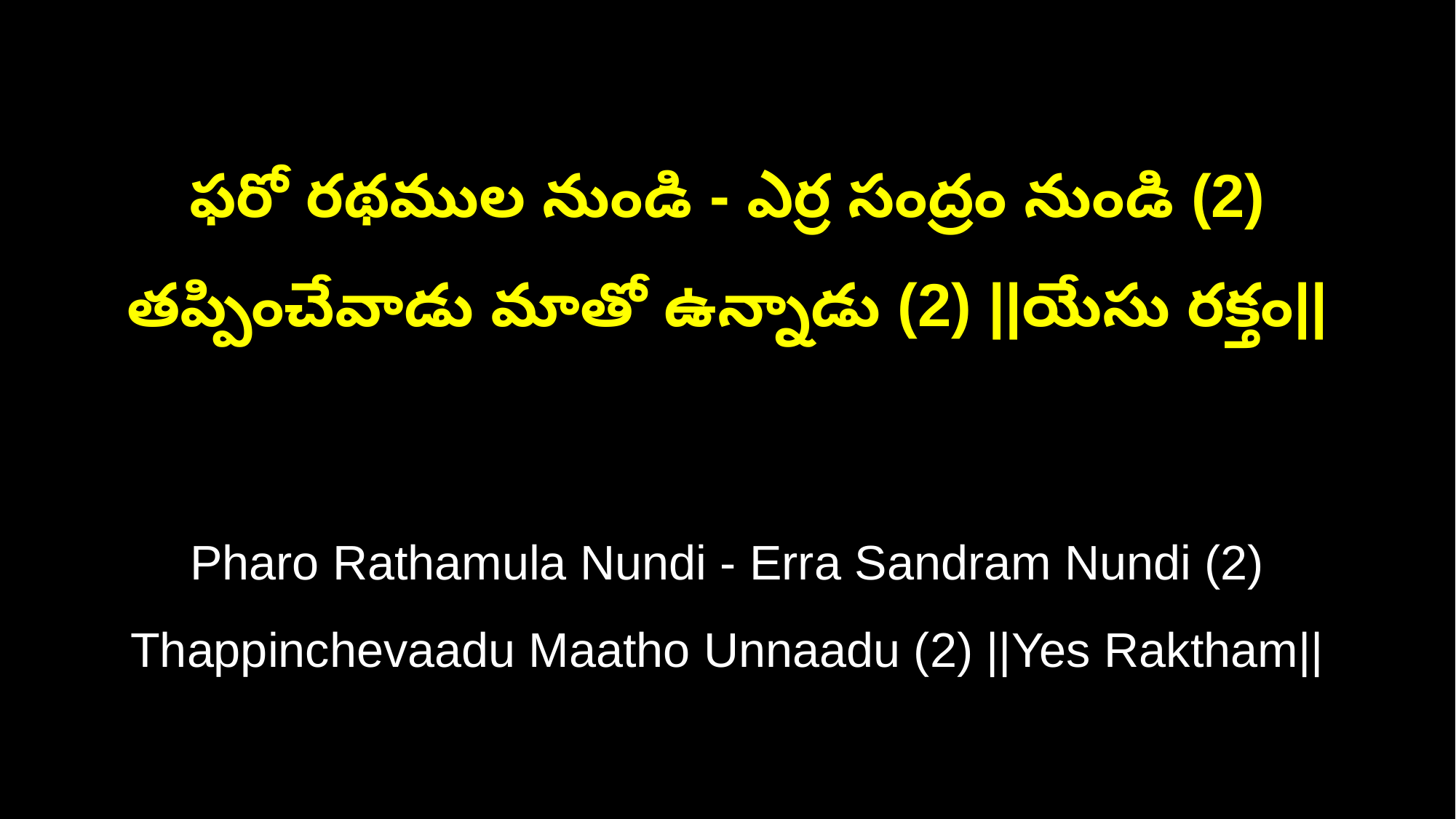

ఫరో రథముల నుండి - ఎర్ర సంద్రం నుండి (2)
తప్పించేవాడు మాతో ఉన్నాడు (2) ||యేసు రక్తం||
Pharo Rathamula Nundi - Erra Sandram Nundi (2)
Thappinchevaadu Maatho Unnaadu (2) ||Yes Raktham||